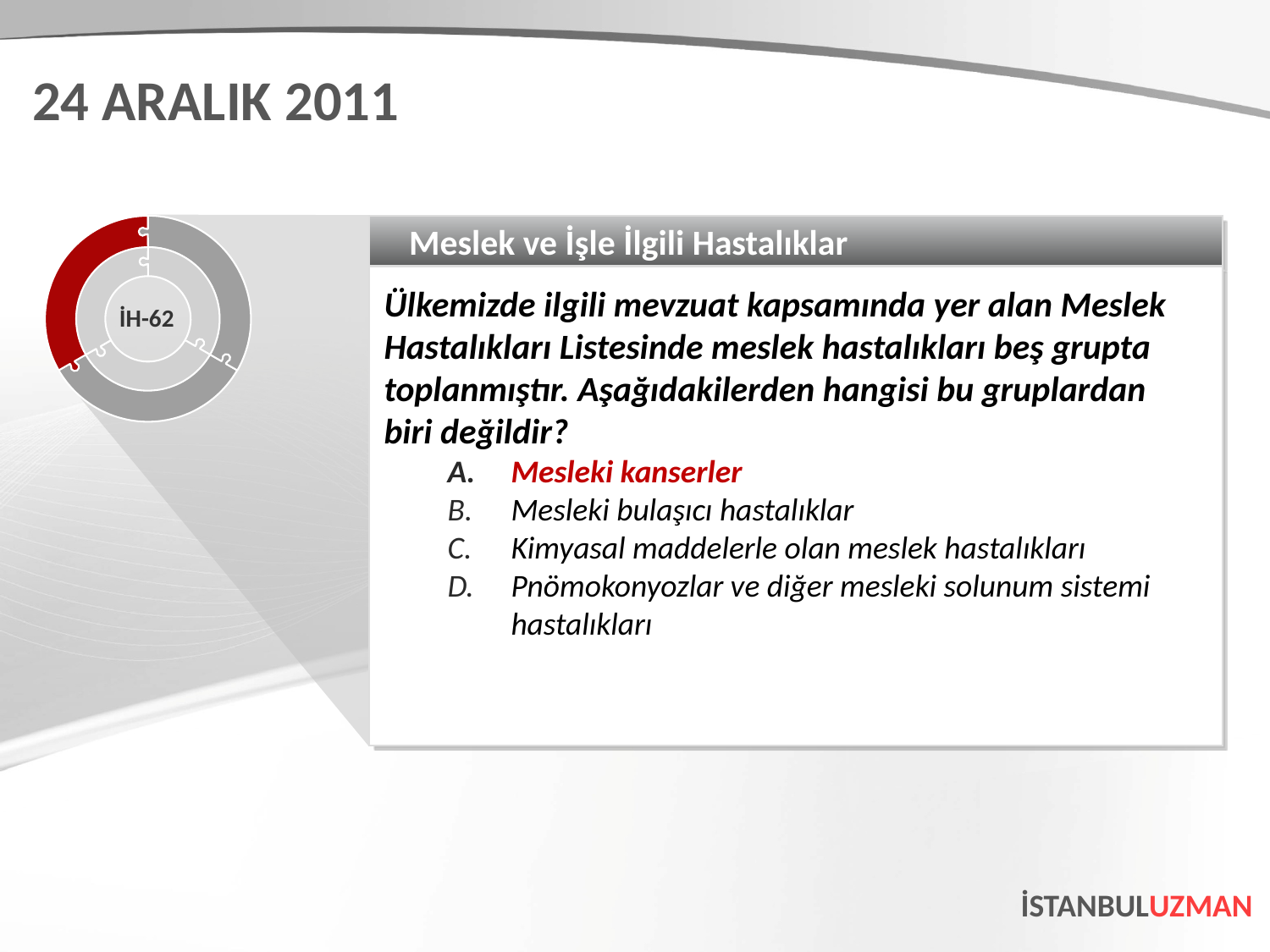

24 ARALIK 2011

Meslek ve İşle İlgili Hastalıklar
Ülkemizde ilgili mevzuat kapsamında yer alan Meslek Hastalıkları Listesinde meslek hastalıkları beş grupta toplanmıştır. Aşağıdakilerden hangisi bu gruplardan biri değildir?
Mesleki kanserler
Mesleki bulaşıcı hastalıklar
Kimyasal maddelerle olan meslek hastalıkları
Pnömokonyozlar ve diğer mesleki solunum sistemi hastalıkları
İH-62
İSTANBULUZMAN